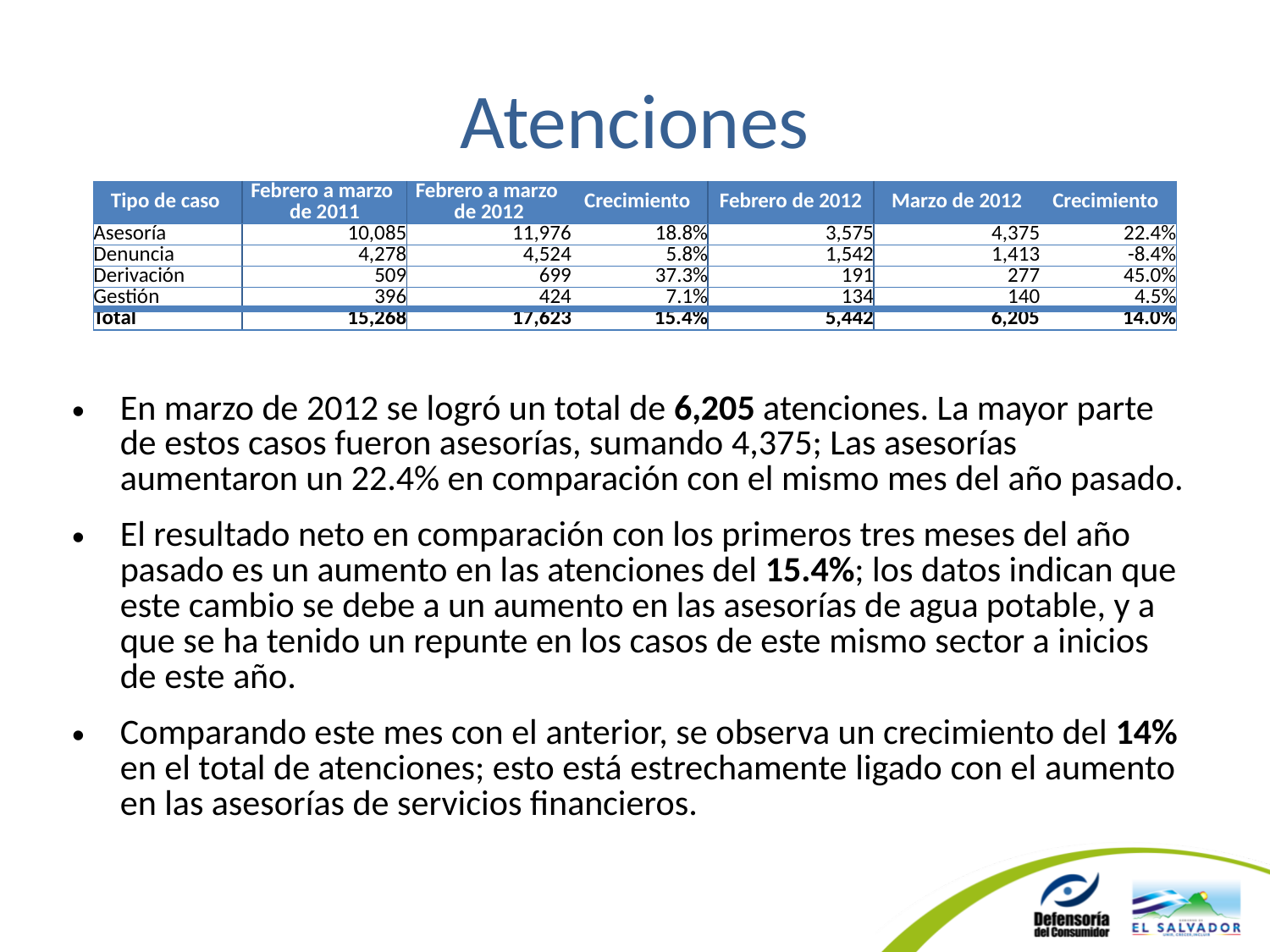

# Atenciones
| Tipo de caso | Febrero a marzo de 2011 | Febrero a marzo de 2012 | Crecimiento | Febrero de 2012 | Marzo de 2012 | Crecimiento |
| --- | --- | --- | --- | --- | --- | --- |
| Asesoría | 10,085 | 11,976 | 18.8% | 3,575 | 4,375 | 22.4% |
| Denuncia | 4,278 | 4,524 | 5.8% | 1,542 | 1,413 | -8.4% |
| Derivación | 509 | 699 | 37.3% | 191 | 277 | 45.0% |
| Gestión | 396 | 424 | 7.1% | 134 | 140 | 4.5% |
| Total | 15,268 | 17,623 | 15.4% | 5,442 | 6,205 | 14.0% |
En marzo de 2012 se logró un total de 6,205 atenciones. La mayor parte de estos casos fueron asesorías, sumando 4,375; Las asesorías aumentaron un 22.4% en comparación con el mismo mes del año pasado.
El resultado neto en comparación con los primeros tres meses del año pasado es un aumento en las atenciones del 15.4%; los datos indican que este cambio se debe a un aumento en las asesorías de agua potable, y a que se ha tenido un repunte en los casos de este mismo sector a inicios de este año.
Comparando este mes con el anterior, se observa un crecimiento del 14% en el total de atenciones; esto está estrechamente ligado con el aumento en las asesorías de servicios financieros.